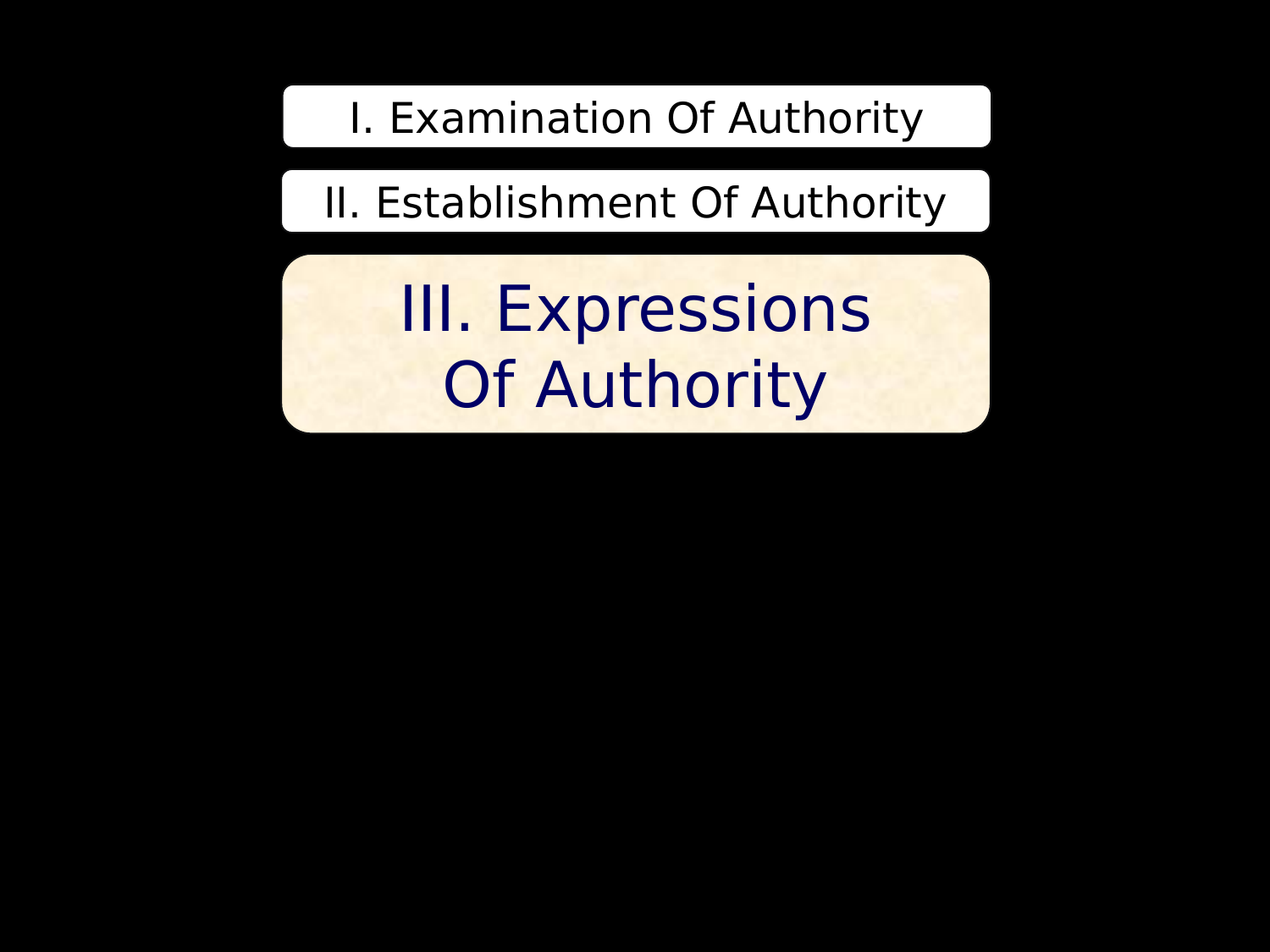

I. Examination Of Authority
II. Establishment Of Authority
III. Expressions
Of Authority